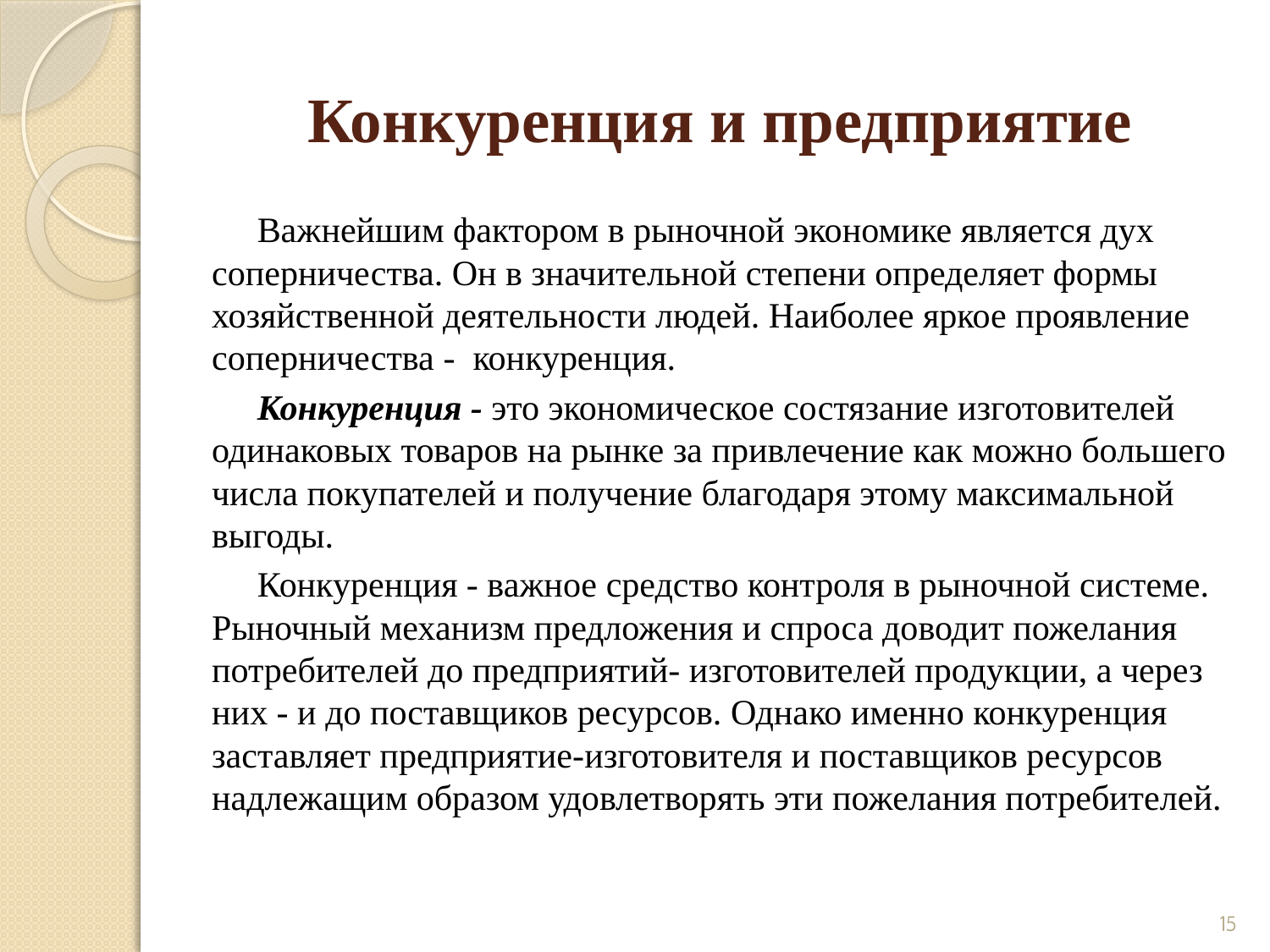

# Конкуренция и предприятие
Важнейшим фактором в рыночной экономике является дух соперничества. Он в значительной степени определяет формы хозяйственной деятельности людей. Наиболее яркое проявление соперничества -  конкуренция.
Конкуренция - это экономическое состязание изготовителей одинаковых товаров на рынке за привлечение как можно большего числа покупателей и получение благодаря этому максимальной выгоды.
Конкуренция - важное средство контроля в рыночной системе. Рыночный механизм предложения и спроса доводит пожелания потребителей до предприятий- изготовителей продукции, а через них - и до поставщиков ресурсов. Однако именно конкуренция заставляет предприятие-изготовителя и поставщиков ресурсов надлежащим образом удовлетворять эти пожелания потребителей.
15